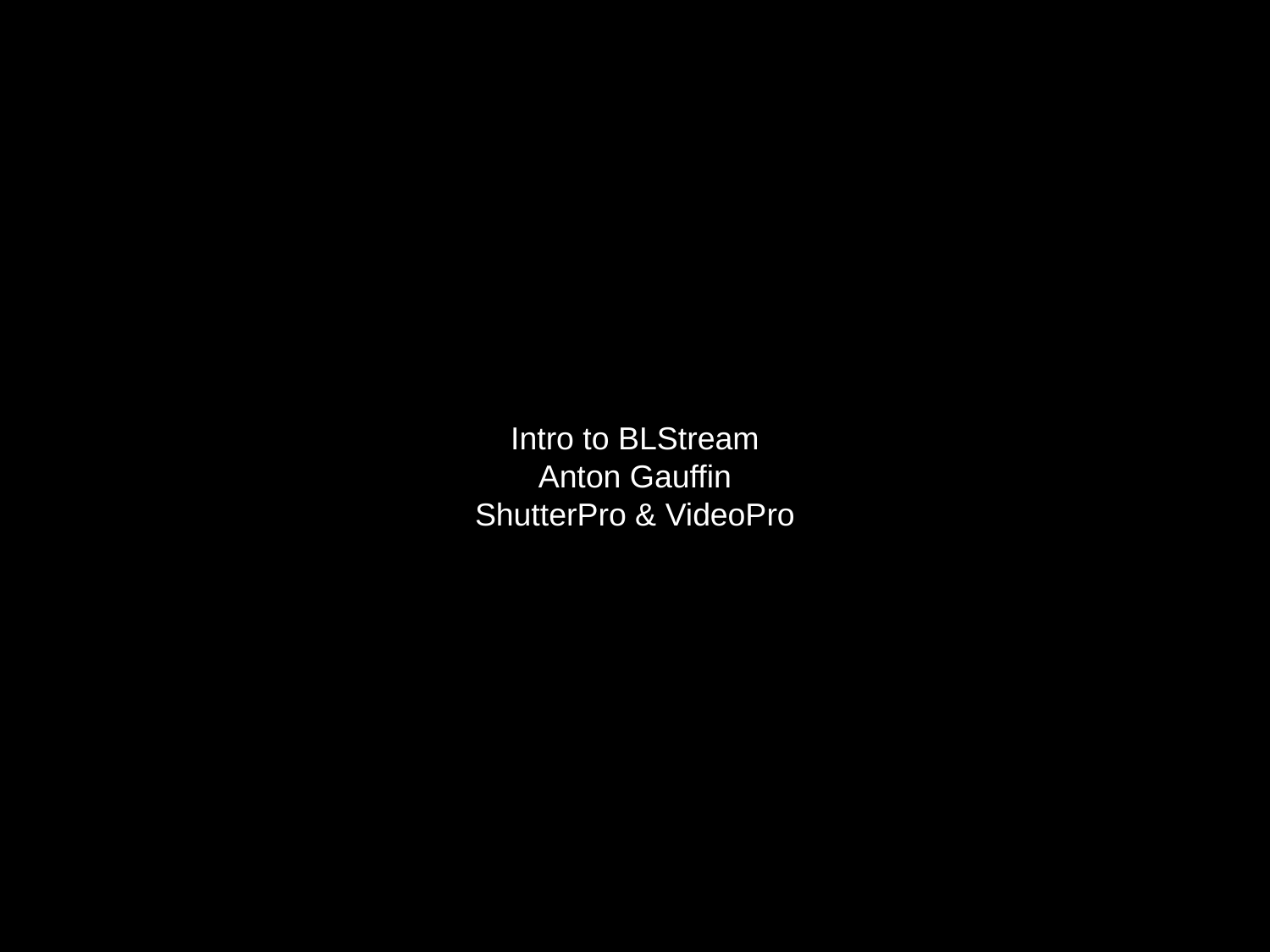

Intro to BLStream
Anton Gauffin
ShutterPro & VideoPro